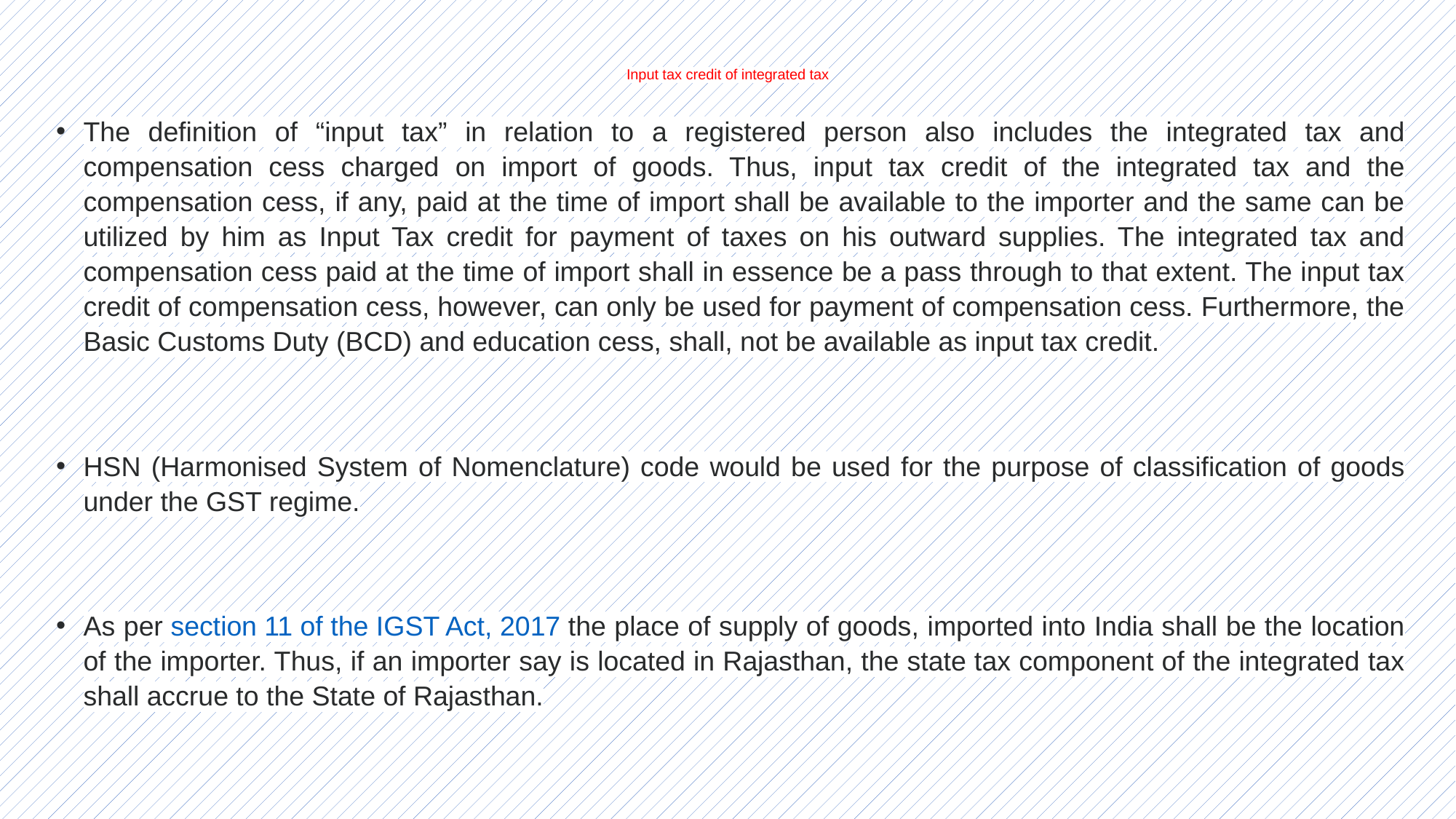

# Input tax credit of integrated tax
The definition of “input tax” in relation to a registered person also includes the integrated tax and compensation cess charged on import of goods. Thus, input tax credit of the integrated tax and the compensation cess, if any, paid at the time of import shall be available to the importer and the same can be utilized by him as Input Tax credit for payment of taxes on his outward supplies. The integrated tax and compensation cess paid at the time of import shall in essence be a pass through to that extent. The input tax credit of compensation cess, however, can only be used for payment of compensation cess. Furthermore, the Basic Customs Duty (BCD) and education cess, shall, not be available as input tax credit.

HSN (Harmonised System of Nomenclature) code would be used for the purpose of classification of goods under the GST regime.

As per section 11 of the IGST Act, 2017 the place of supply of goods, imported into India shall be the location of the importer. Thus, if an importer say is located in Rajasthan, the state tax component of the integrated tax shall accrue to the State of Rajasthan.